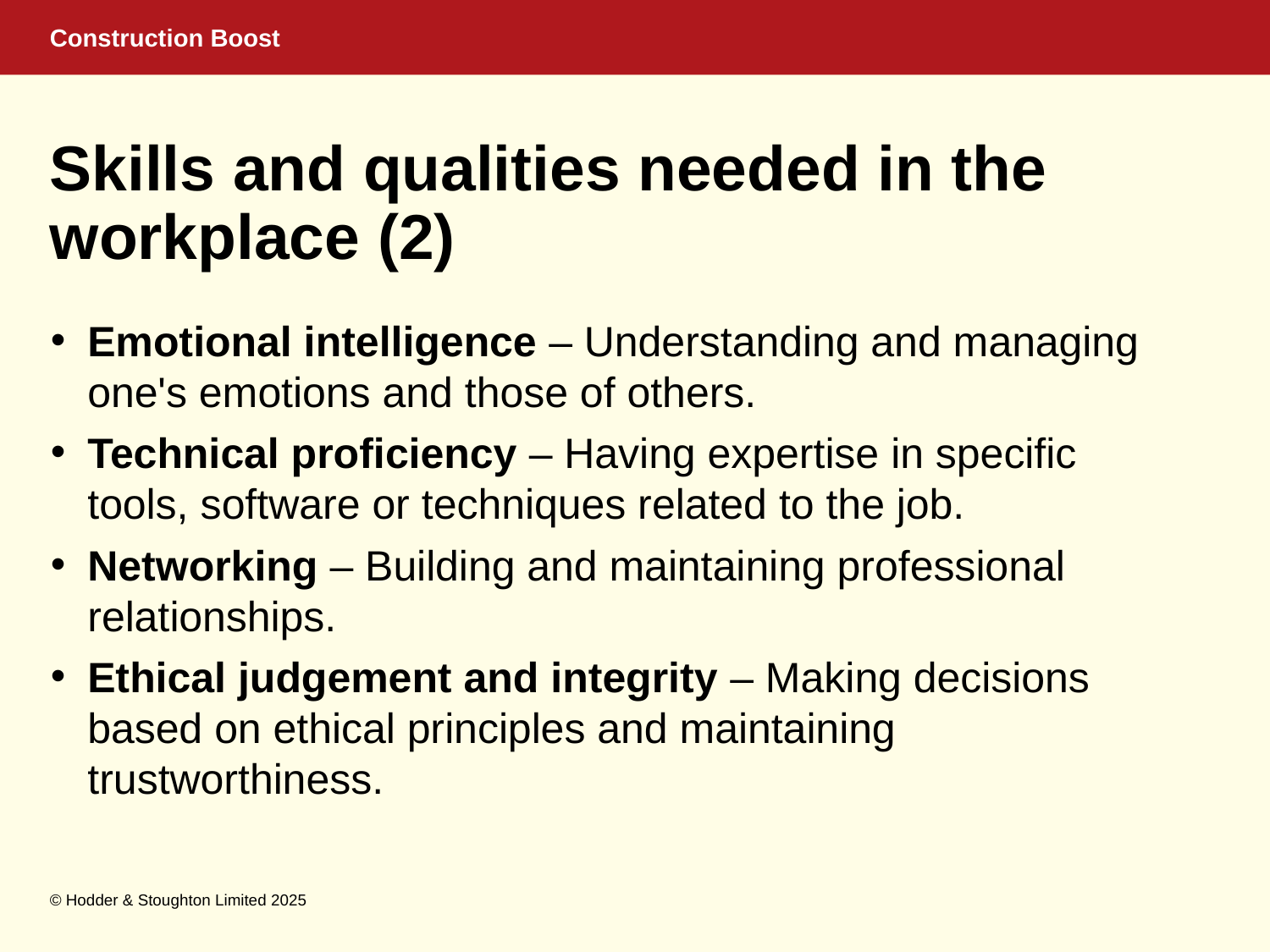

# Skills and qualities needed in the workplace (2)
Emotional intelligence – Understanding and managing one's emotions and those of others.
Technical proficiency – Having expertise in specific tools, software or techniques related to the job.
Networking – Building and maintaining professional relationships.
Ethical judgement and integrity – Making decisions based on ethical principles and maintaining trustworthiness.
© Hodder & Stoughton Limited 2025